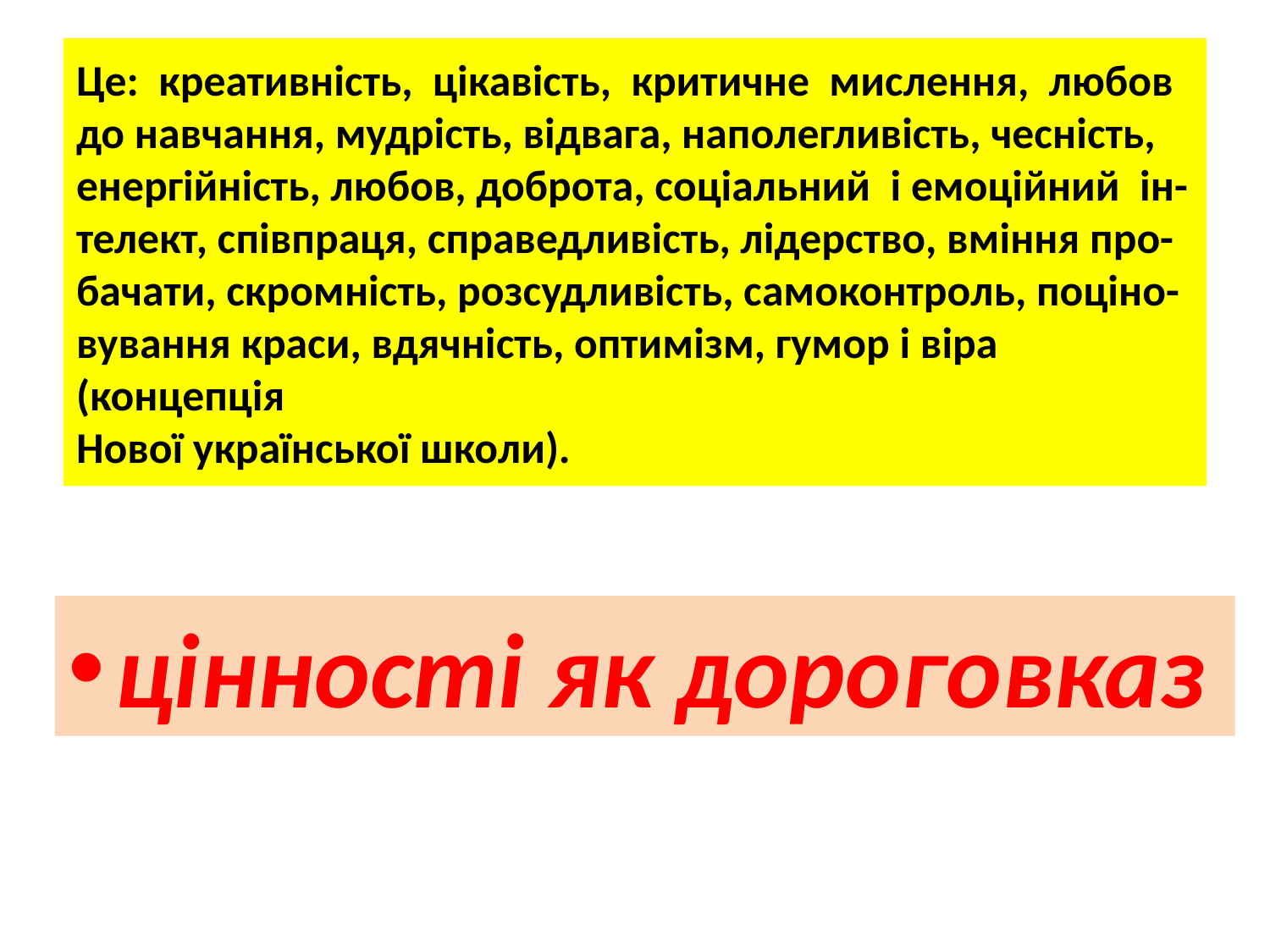

# Це:  креативність,  цікавість,  критичне  мислення,  любов до навчання, мудрість, відвага, наполегливість, чесність, енергійність, любов, доброта, соціальний  і емоційний  ін- телект, співпраця, справедливість, лідерство, вміння про- бачати, скромність, розсудливість, самоконтроль, поціно- вування краси, вдячність, оптимізм, гумор і віра (концепція Нової української школи).
цінності як дороговказ